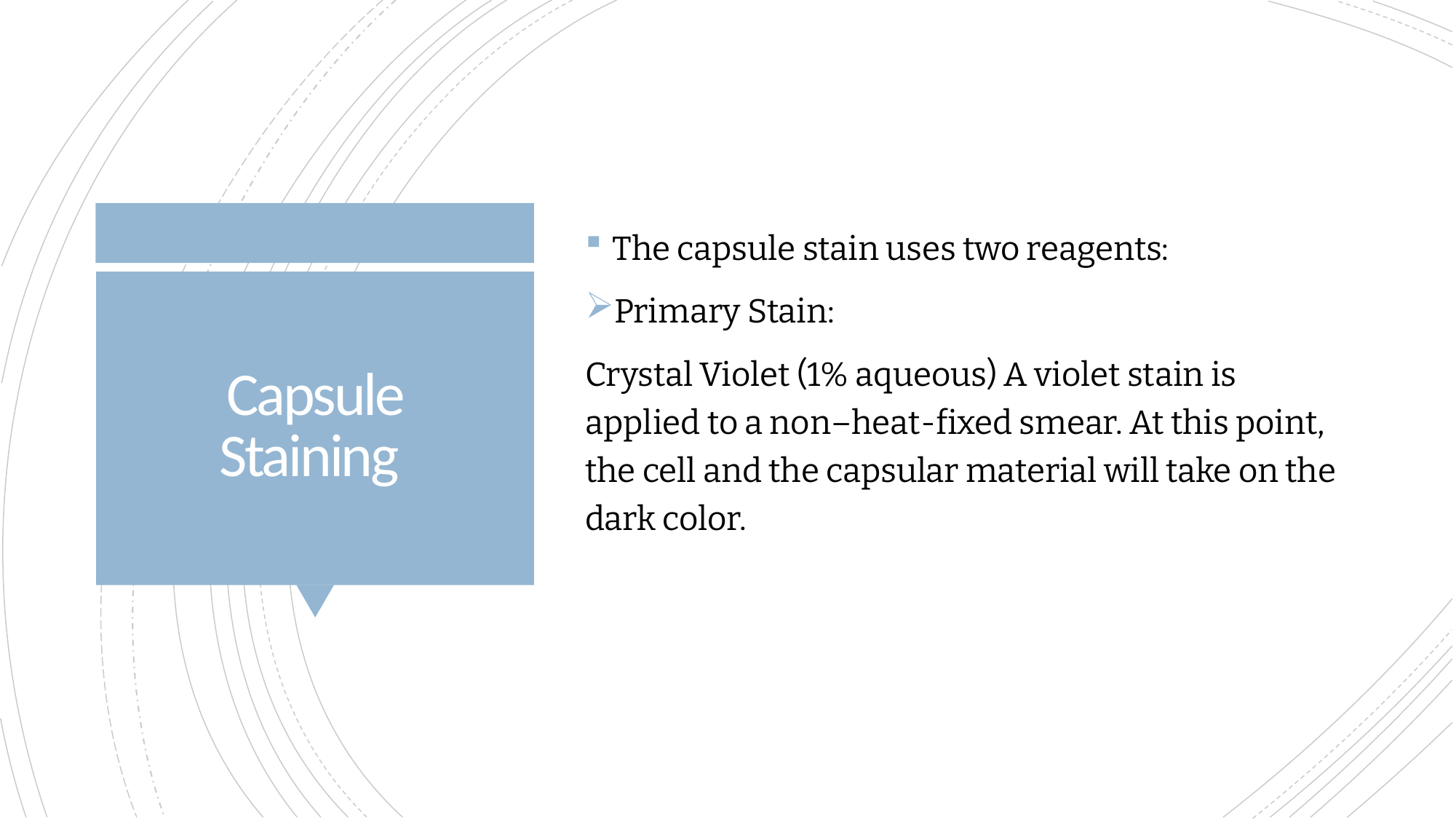

The capsule stain uses two reagents:
Primary Stain:
Crystal Violet (1% aqueous) A violet stain is applied to a non–heat-fixed smear. At this point, the cell and the capsular material will take on the dark color.

# Capsule Staining